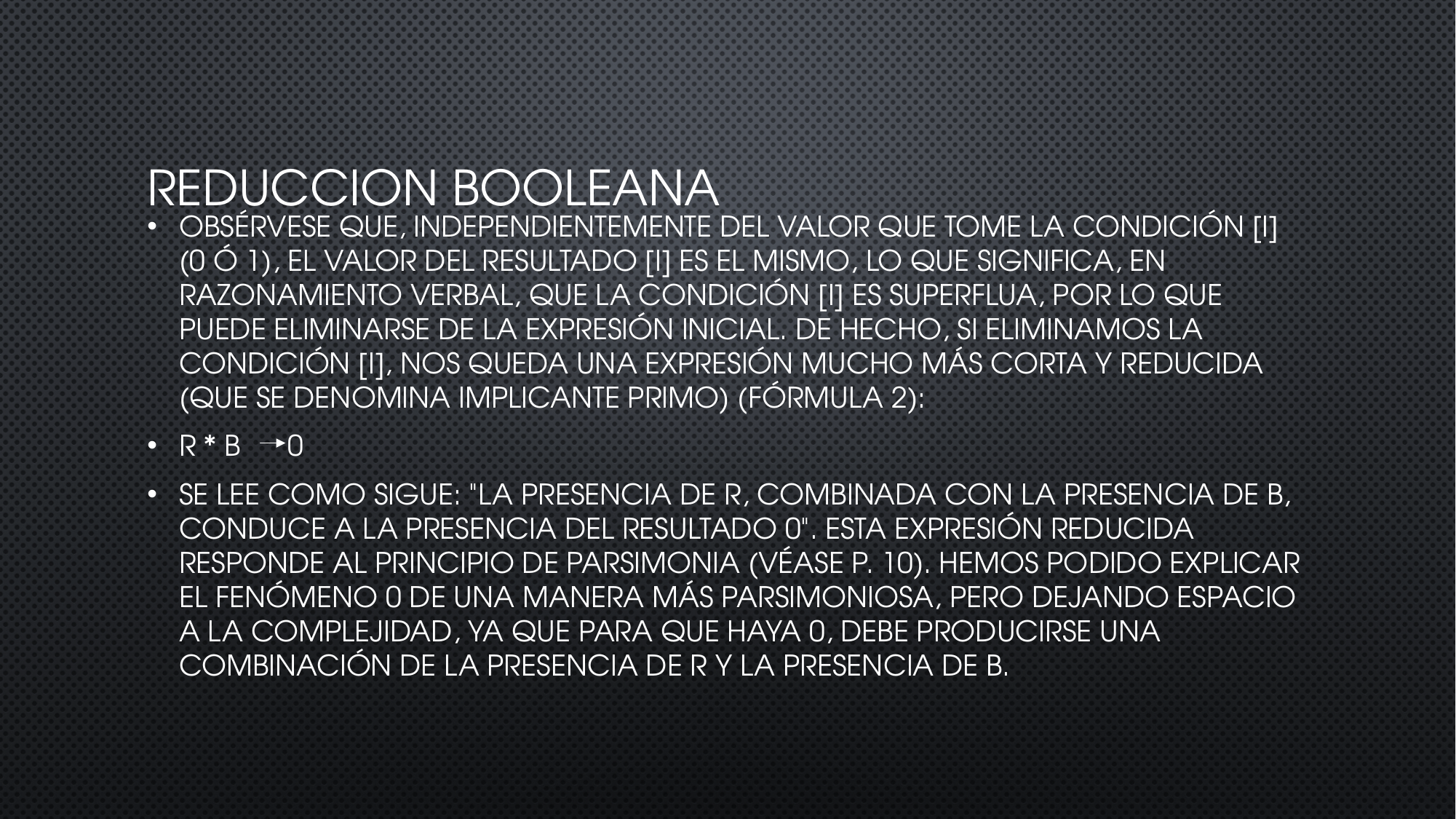

# Reduccion booleana
Obsérvese que, independientemente del valor que tome la condición [I] (0 ó 1), el valor del resultado [I] es el mismo, lo que significa, en razonamiento verbal, que la condición [I] es superflua, por lo que puede eliminarse de la expresión inicial. De hecho, si eliminamos la condición [I], nos queda una expresión mucho más corta y reducida (que se denomina implicante primo) (Fórmula 2):
R * B      0
Se lee como sigue: "La presencia de R, combinada con la presencia de b, conduce a la presencia del resultado 0". Esta expresión reducida responde al principio de parsimonia (véase p. 10). Hemos podido explicar el fenómeno 0 de una manera más parsimoniosa, pero dejando espacio a la complejidad, ya que para que haya 0, debe producirse una combinación de la presencia de R y la presencia de B.